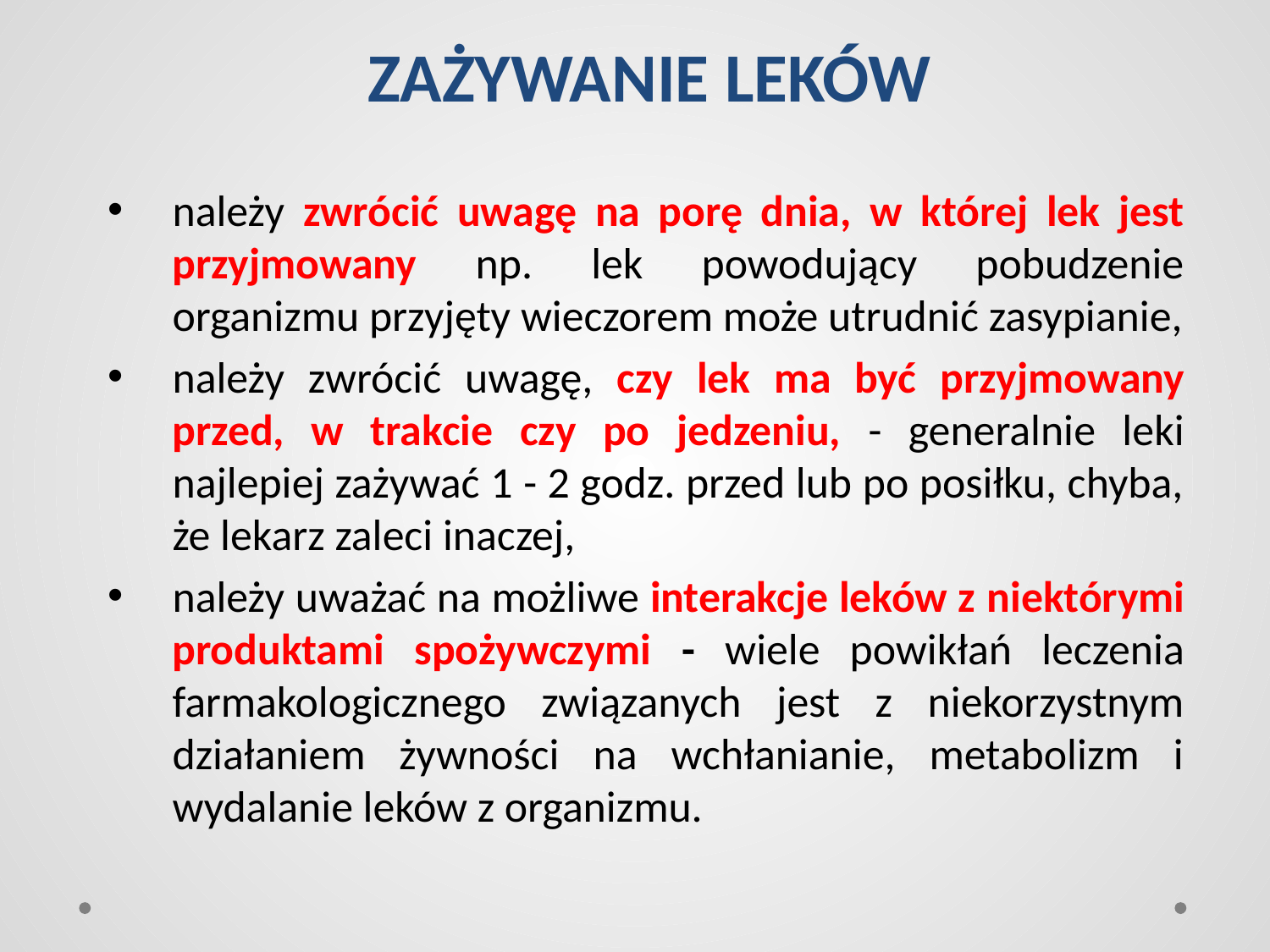

# ZAŻYWANIE LEKÓW
należy zwrócić uwagę na porę dnia, w której lek jest przyjmowany np. lek powodujący pobudzenie organizmu przyjęty wieczorem może utrudnić zasypianie,
należy zwrócić uwagę, czy lek ma być przyjmowany przed, w trakcie czy po jedzeniu, - generalnie leki najlepiej zażywać 1 - 2 godz. przed lub po posiłku, chyba, że lekarz zaleci inaczej,
należy uważać na możliwe interakcje leków z niektórymi produktami spożywczymi - wiele powikłań leczenia farmakologicznego związanych jest z niekorzystnym działaniem żywności na wchłanianie, metabolizm i wydalanie leków z organizmu.